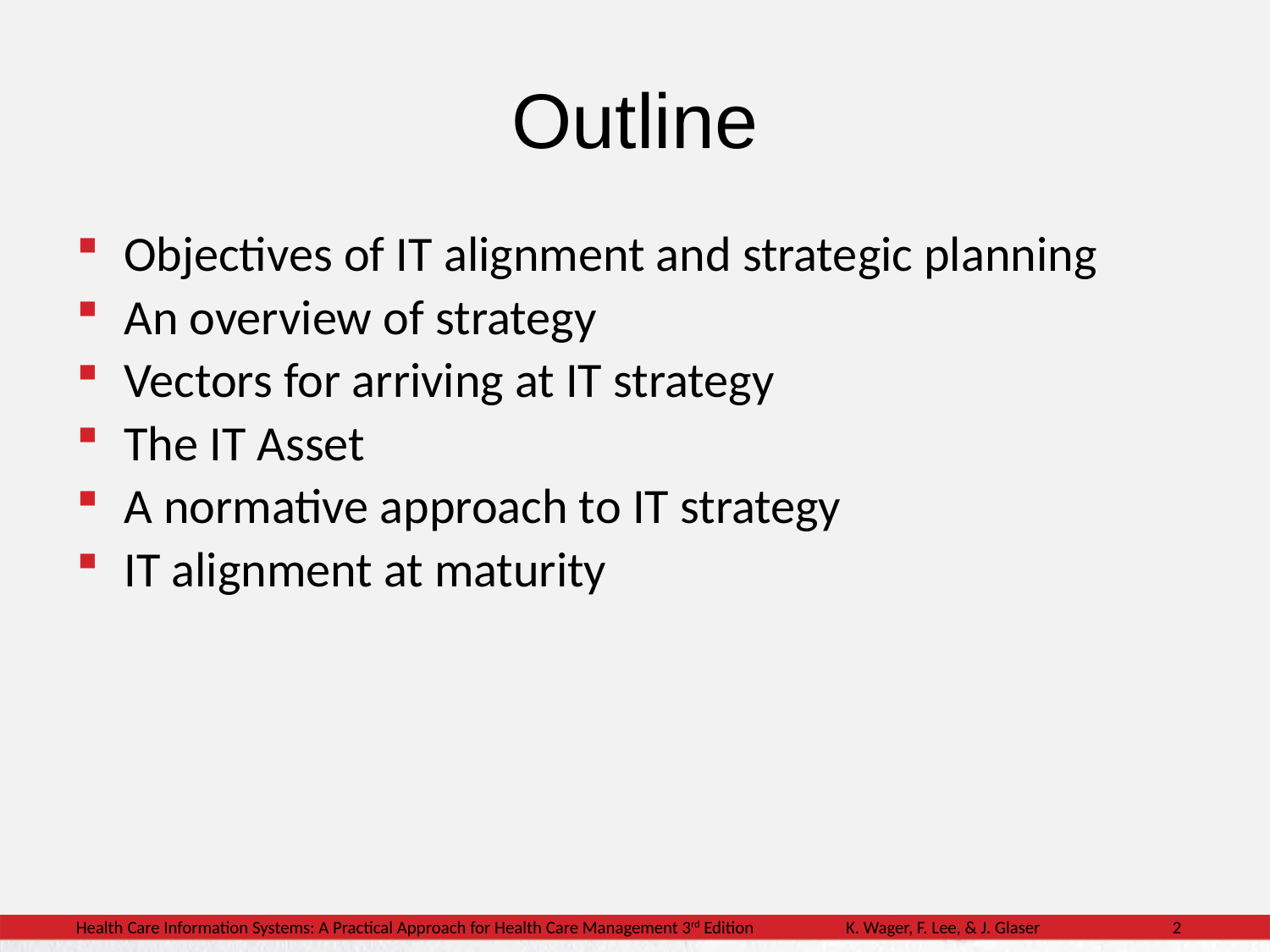

Outline
Objectives of IT alignment and strategic planning
An overview of strategy
Vectors for arriving at IT strategy
The IT Asset
A normative approach to IT strategy
IT alignment at maturity